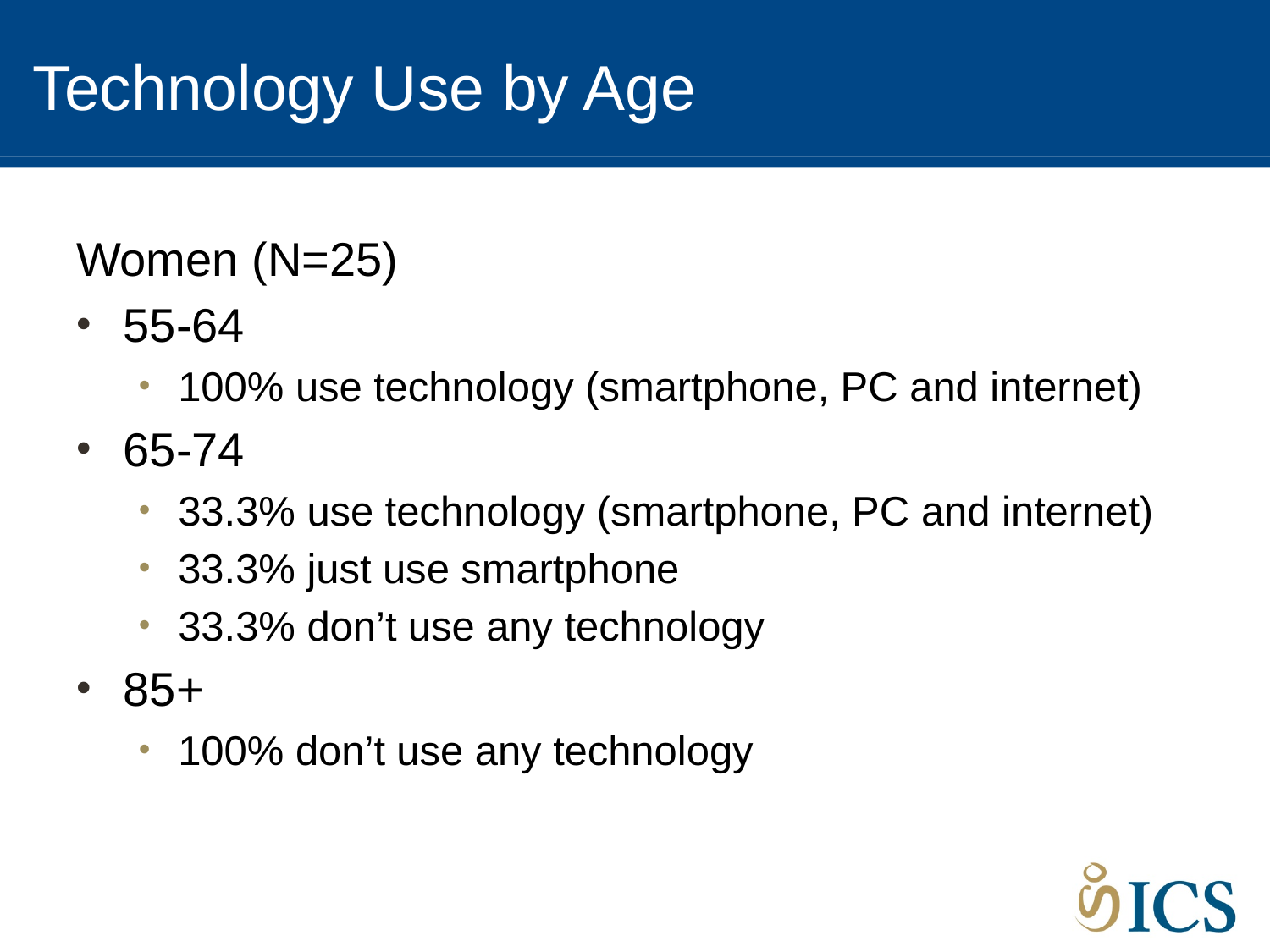

# Technology Use by Age
Women (N=25)
55-64
100% use technology (smartphone, PC and internet)
65-74
33.3% use technology (smartphone, PC and internet)
33.3% just use smartphone
33.3% don’t use any technology
85+
100% don’t use any technology